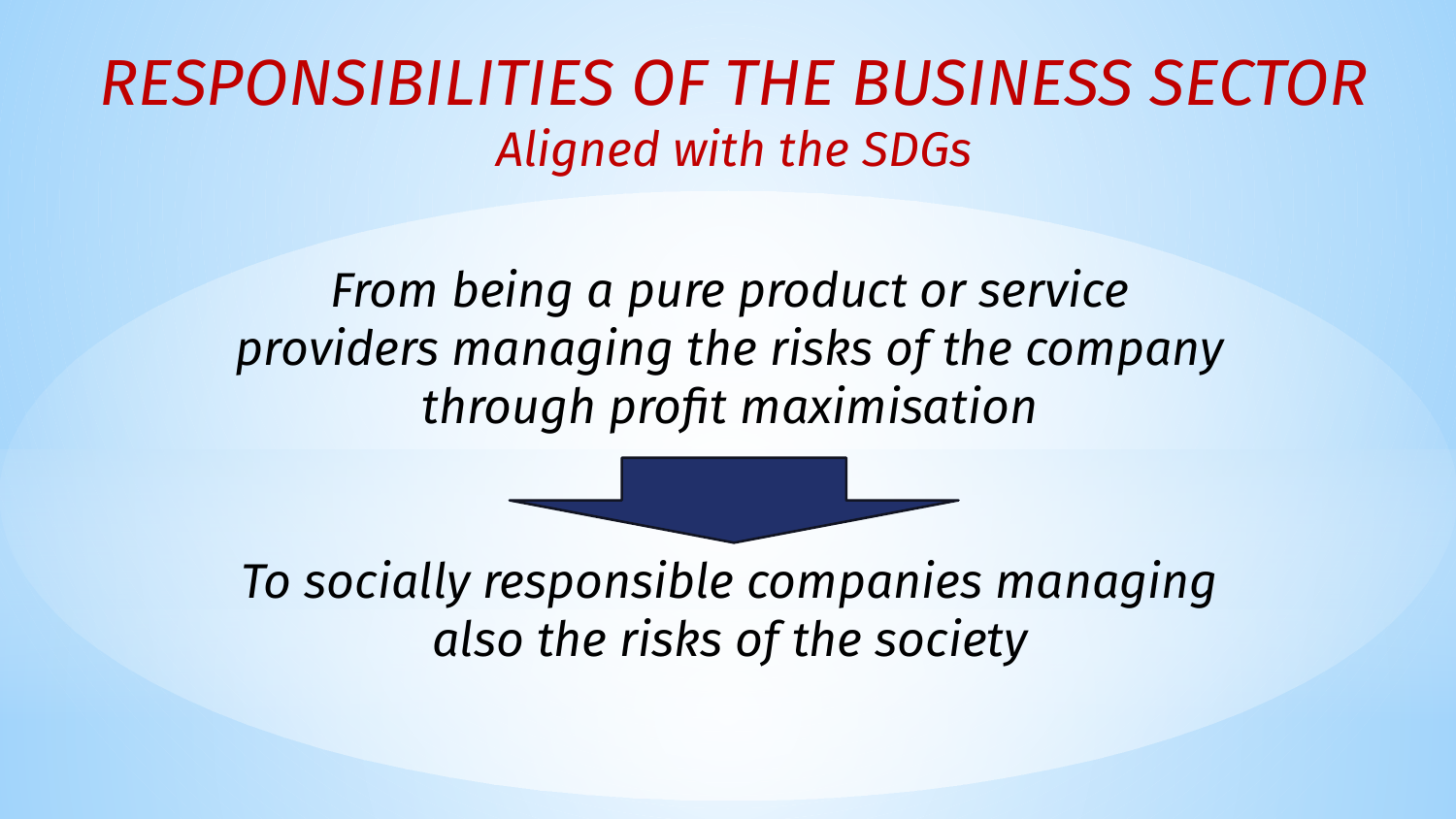

RESPONSIBILITIES OF THE BUSINESS SECTOR
Aligned with the SDGs
From being a pure product or service providers managing the risks of the company through profit maximisation

To socially responsible companies managing also the risks of the society